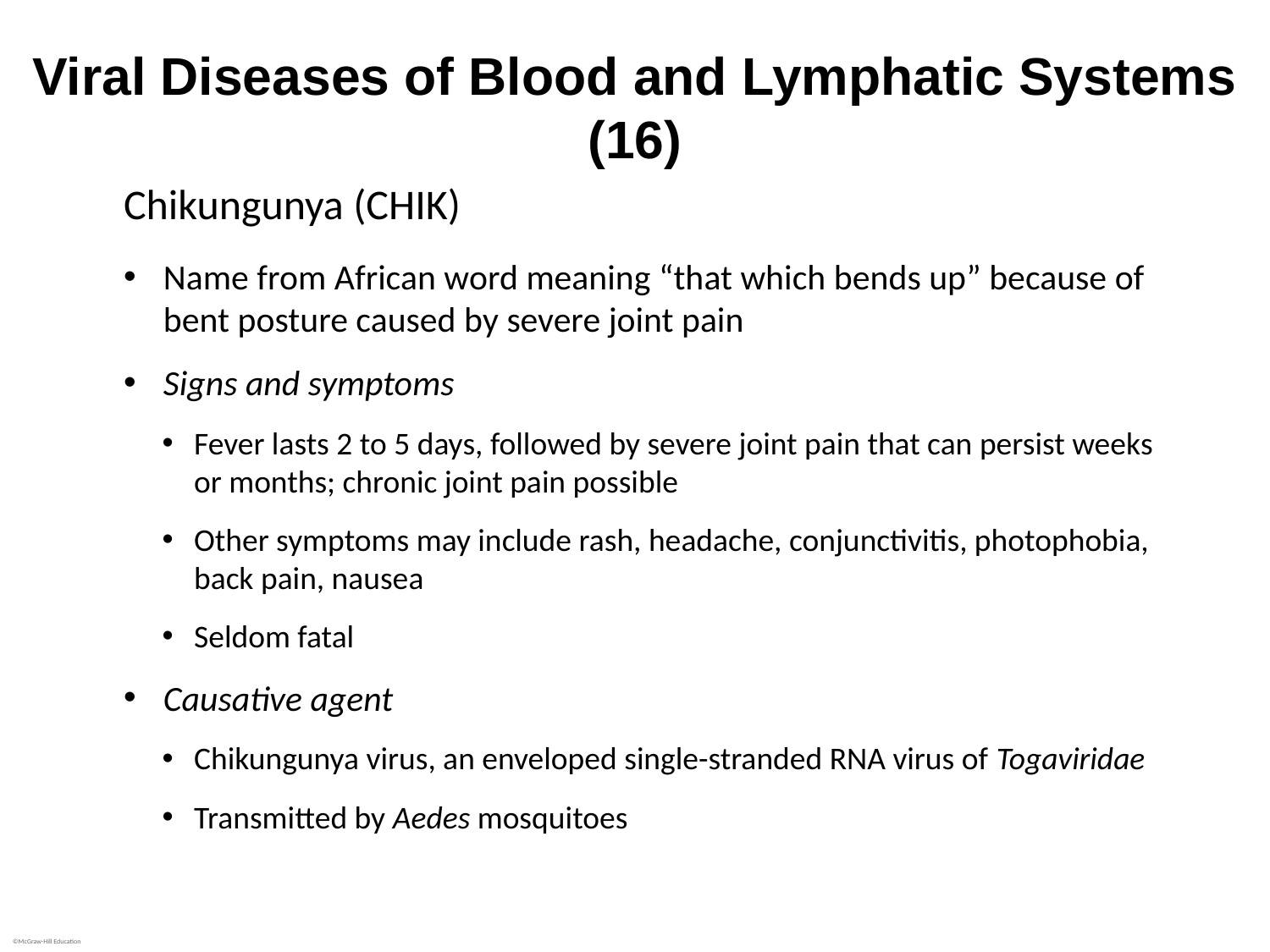

# Viral Diseases of Blood and Lymphatic Systems (16)
Chikungunya (CHIK)
Name from African word meaning “that which bends up” because of bent posture caused by severe joint pain
Signs and symptoms
Fever lasts 2 to 5 days, followed by severe joint pain that can persist weeks or months; chronic joint pain possible
Other symptoms may include rash, headache, conjunctivitis, photophobia, back pain, nausea
Seldom fatal
Causative agent
Chikungunya virus, an enveloped single-stranded RNA virus of Togaviridae
Transmitted by Aedes mosquitoes